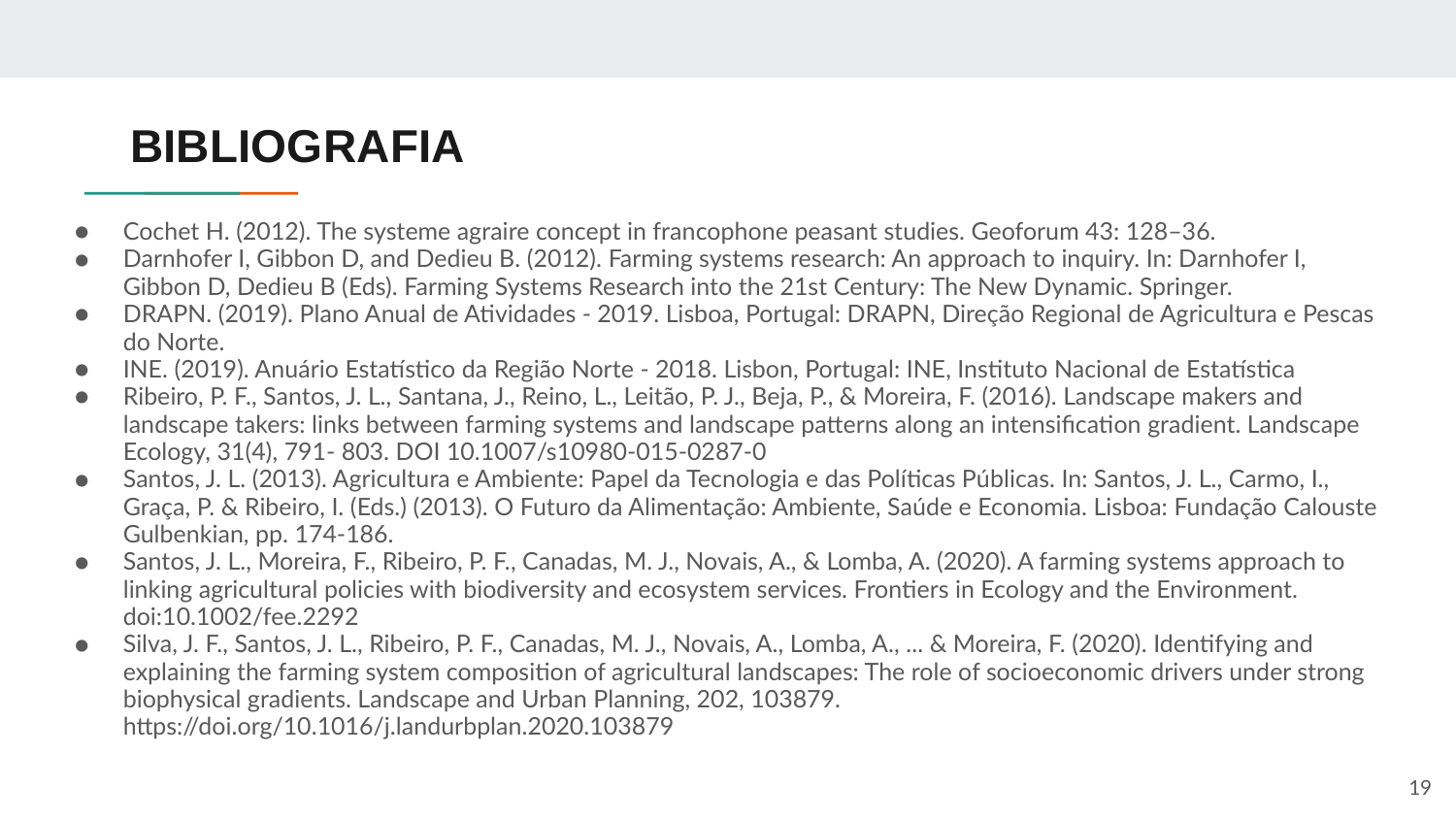

# BIBLIOGRAFIA
Cochet H. (2012). The systeme agraire concept in francophone peasant studies. Geoforum 43: 128–36.
Darnhofer I, Gibbon D, and Dedieu B. (2012). Farming systems research: An approach to inquiry. In: Darnhofer I, Gibbon D, Dedieu B (Eds). Farming Systems Research into the 21st Century: The New Dynamic. Springer.
DRAPN. (2019). Plano Anual de Atividades - 2019. Lisboa, Portugal: DRAPN, Direção Regional de Agricultura e Pescas do Norte.
INE. (2019). Anuário Estatístico da Região Norte - 2018. Lisbon, Portugal: INE, Instituto Nacional de Estatística
Ribeiro, P. F., Santos, J. L., Santana, J., Reino, L., Leitão, P. J., Beja, P., & Moreira, F. (2016). Landscape makers and landscape takers: links between farming systems and landscape patterns along an intensification gradient. Landscape Ecology, 31(4), 791- 803. DOI 10.1007/s10980-015-0287-0
Santos, J. L. (2013). Agricultura e Ambiente: Papel da Tecnologia e das Políticas Públicas. In: Santos, J. L., Carmo, I., Graça, P. & Ribeiro, I. (Eds.) (2013). O Futuro da Alimentação: Ambiente, Saúde e Economia. Lisboa: Fundação Calouste Gulbenkian, pp. 174-186.
Santos, J. L., Moreira, F., Ribeiro, P. F., Canadas, M. J., Novais, A., & Lomba, A. (2020). A farming systems approach to linking agricultural policies with biodiversity and ecosystem services. Frontiers in Ecology and the Environment. doi:10.1002/fee.2292
Silva, J. F., Santos, J. L., Ribeiro, P. F., Canadas, M. J., Novais, A., Lomba, A., ... & Moreira, F. (2020). Identifying and explaining the farming system composition of agricultural landscapes: The role of socioeconomic drivers under strong biophysical gradients. Landscape and Urban Planning, 202, 103879. https://doi.org/10.1016/j.landurbplan.2020.103879
19